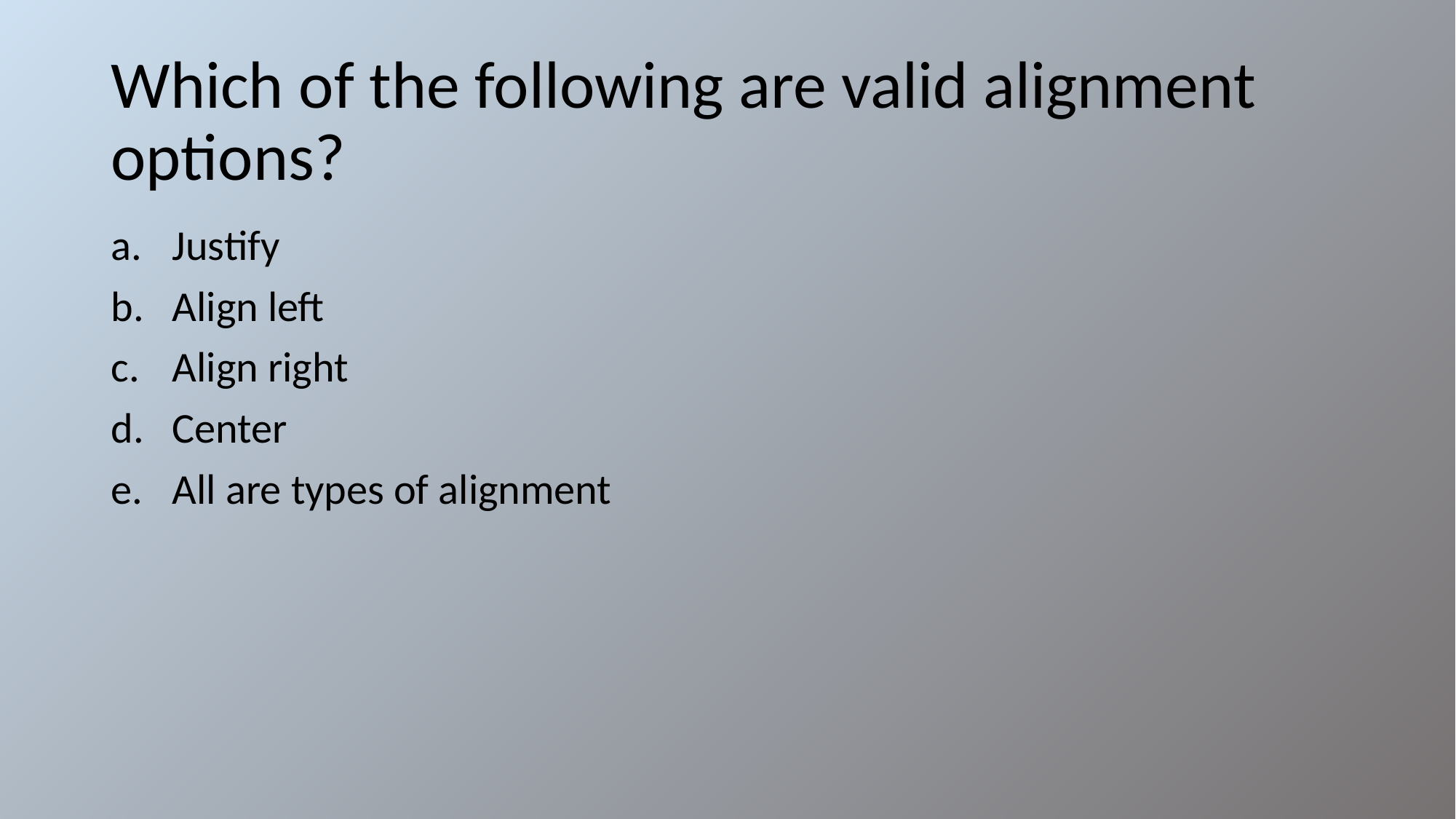

# Which of the following are valid alignment options?
Justify
Align left
Align right
Center
All are types of alignment